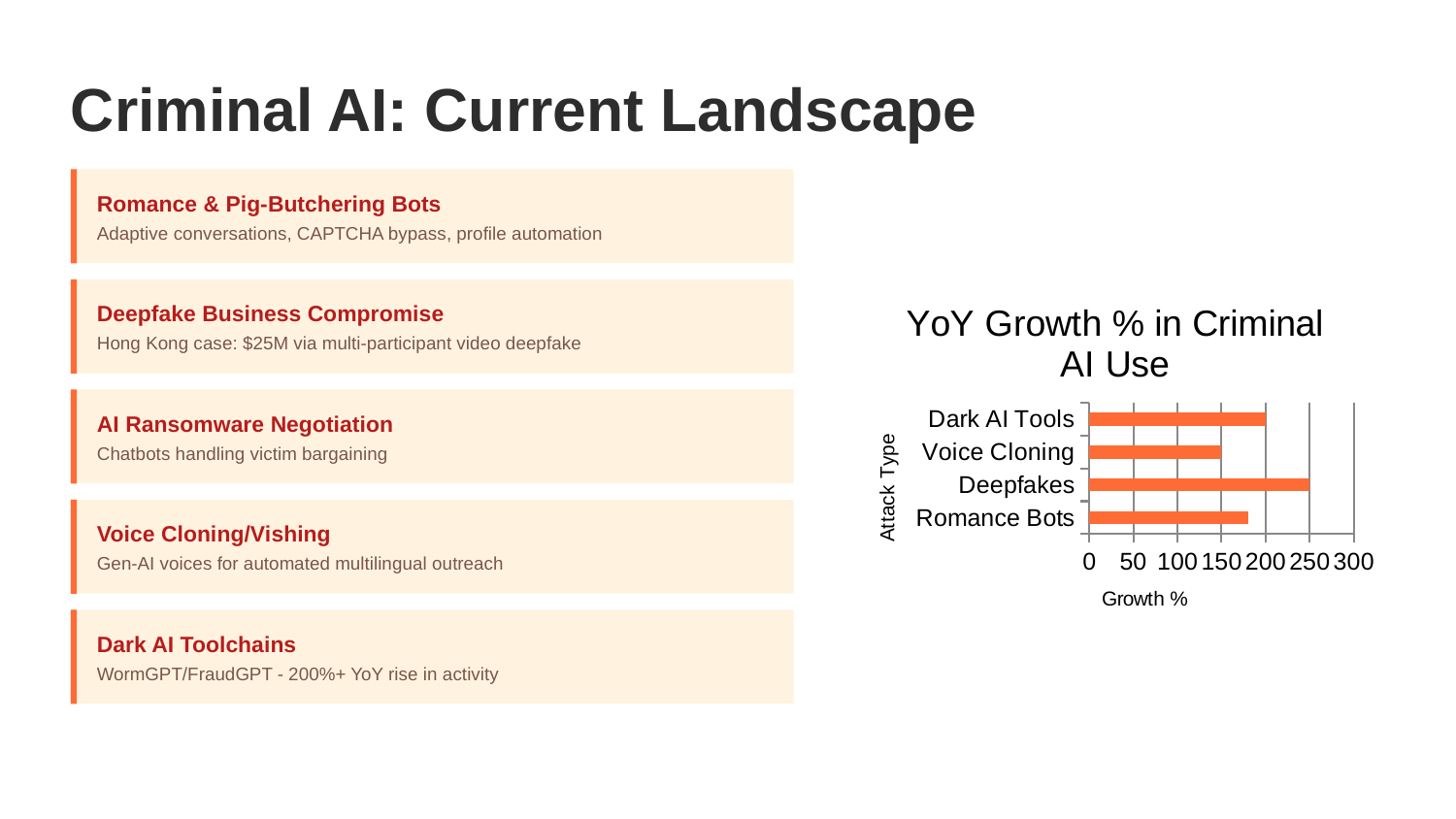

Criminal AI: Current Landscape

Romance & Pig-Butchering Bots
Adaptive conversations, CAPTCHA bypass, profile automation

### Chart: YoY Growth % in Criminal AI Use

| Category | Criminal AI Activity Growth |
|---|---|
| Romance Bots | 180.0 |
| Deepfakes | 250.0 |
| Voice Cloning | 150.0 |
| Dark AI Tools | 200.0 |

Deepfake Business Compromise
Hong Kong case: $25M via multi-participant video deepfake

AI Ransomware Negotiation
Chatbots handling victim bargaining

Voice Cloning/Vishing
Gen-AI voices for automated multilingual outreach

Dark AI Toolchains
WormGPT/FraudGPT - 200%+ YoY rise in activity